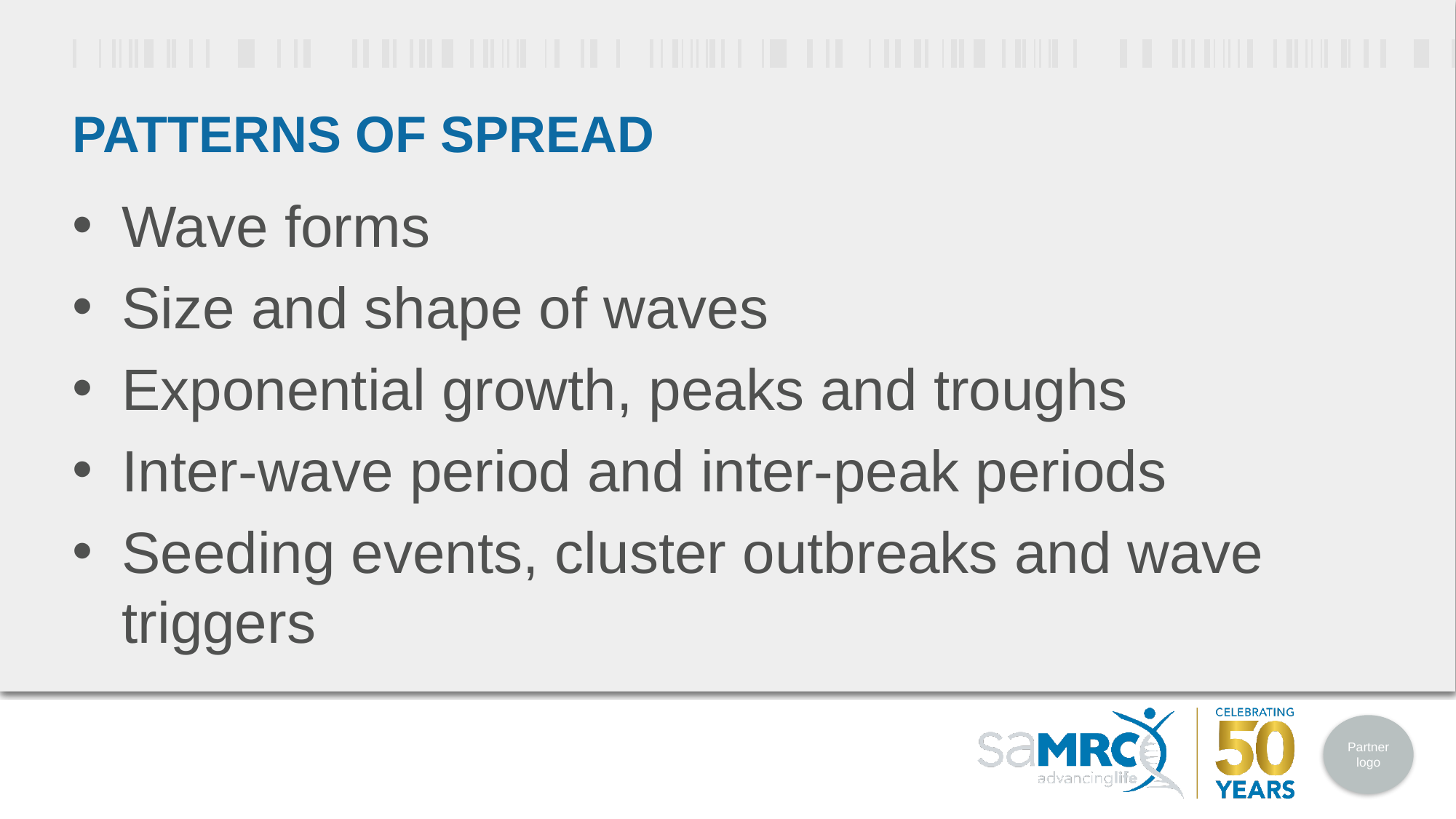

# Patterns of spread
Wave forms
Size and shape of waves
Exponential growth, peaks and troughs
Inter-wave period and inter-peak periods
Seeding events, cluster outbreaks and wave triggers